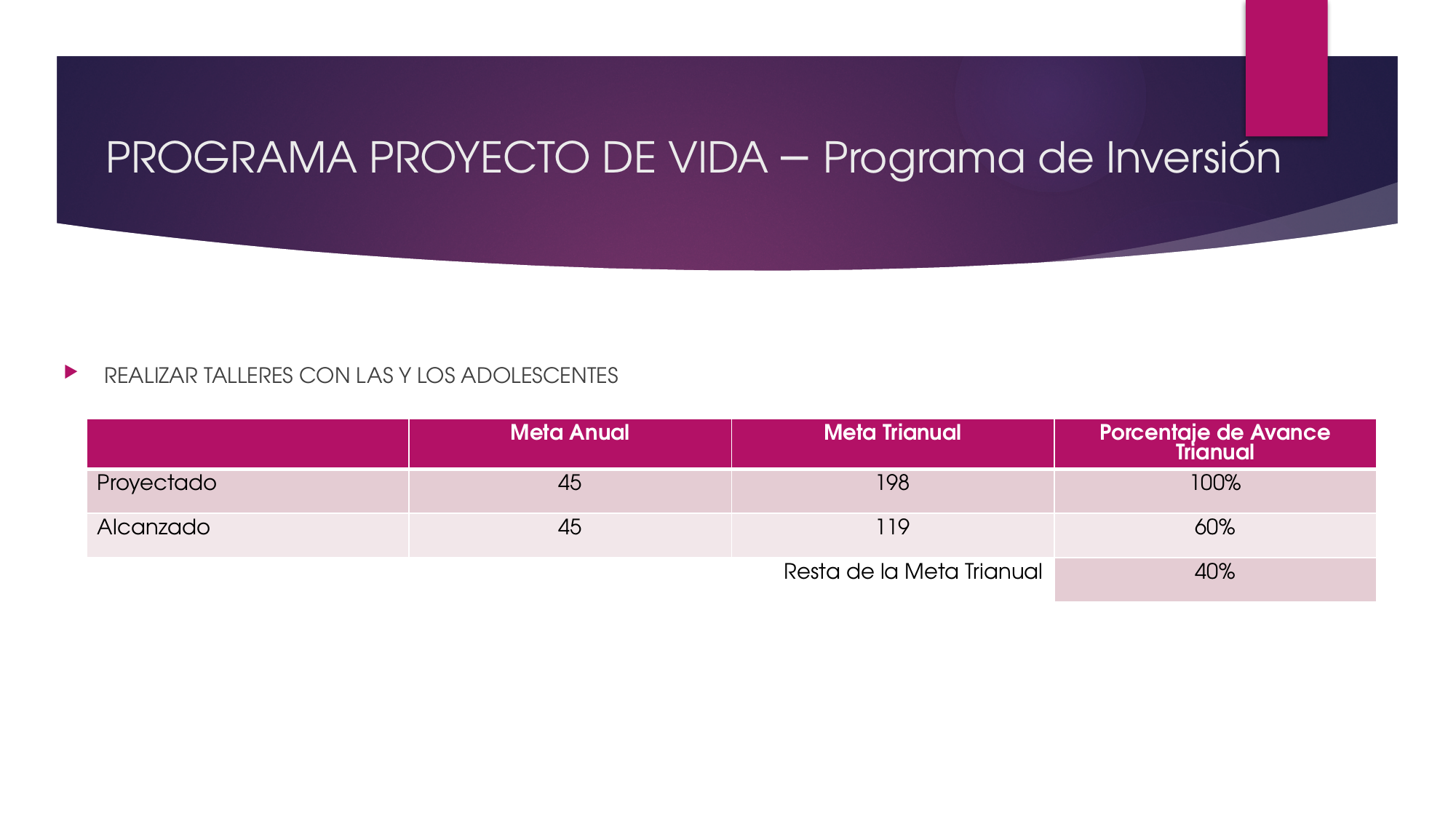

# PROGRAMA PROYECTO DE VIDA – Programa de Inversión

REALIZAR TALLERES CON LAS Y LOS ADOLESCENTES

|  | Meta Anual | Meta Trianual | Porcentaje de Avance Trianual |
| --- | --- | --- | --- |
| Proyectado | 45 | 198 | 100% |
| Alcanzado | 45 | 119 | 60% |
|  | Resta de la Meta Trianual |  | 40% |